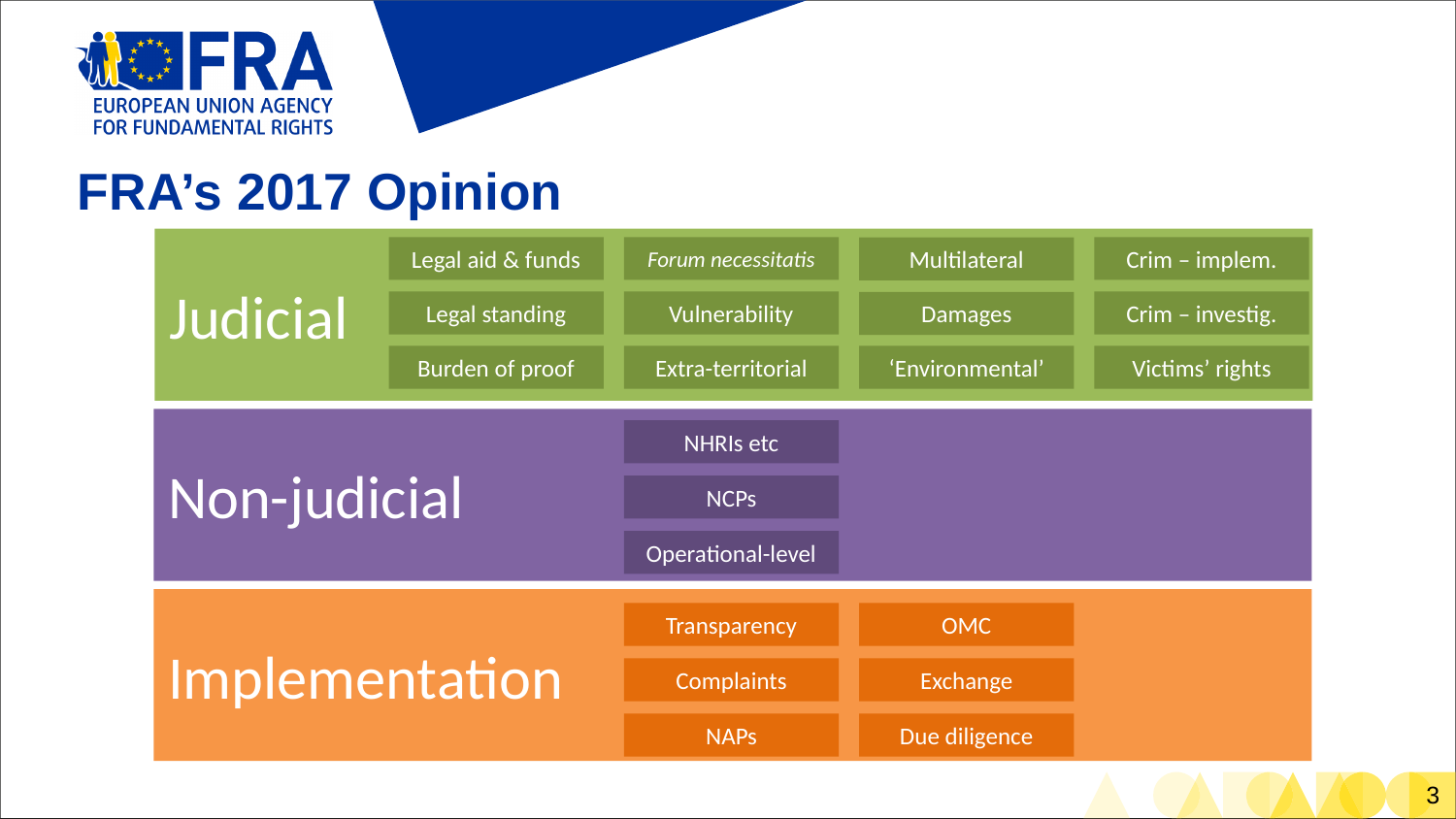

# FRA’s 2017 Opinion
Judicial
Legal aid & funds
Forum necessitatis
Crim – implem.
Multilateral
Legal standing
Vulnerability
Crim – investig.
Damages
Burden of proof
Extra-territorial
‘Environmental’
Victims’ rights
Non-judicial
NHRIs etc
NCPs
Operational-level
Implementation
Transparency
OMC
Complaints
Exchange
NAPs
Due diligence